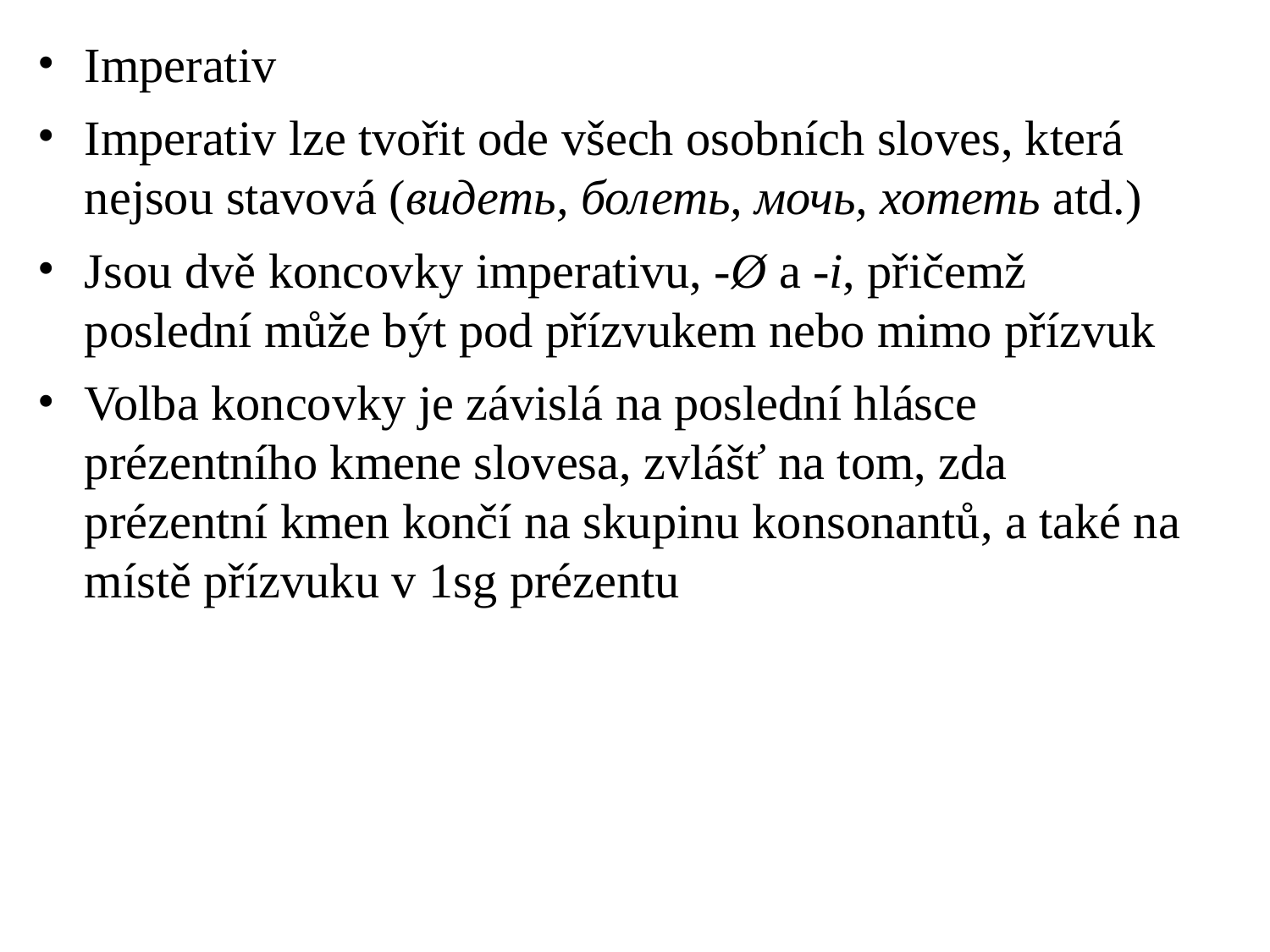

# Imperativ
Imperativ lze tvořit ode všech osobních sloves, která nejsou stavová (видеть, болеть, мочь, хотеть atd.)
Jsou dvě koncovky imperativu, -Ø a -i, přičemž poslední může být pod přízvukem nebo mimo přízvuk
Volba koncovky je závislá na poslední hlásce prézentního kmene slovesa, zvlášť na tom, zda prézentní kmen končí na skupinu konsonantů, a také na místě přízvuku v 1sg prézentu